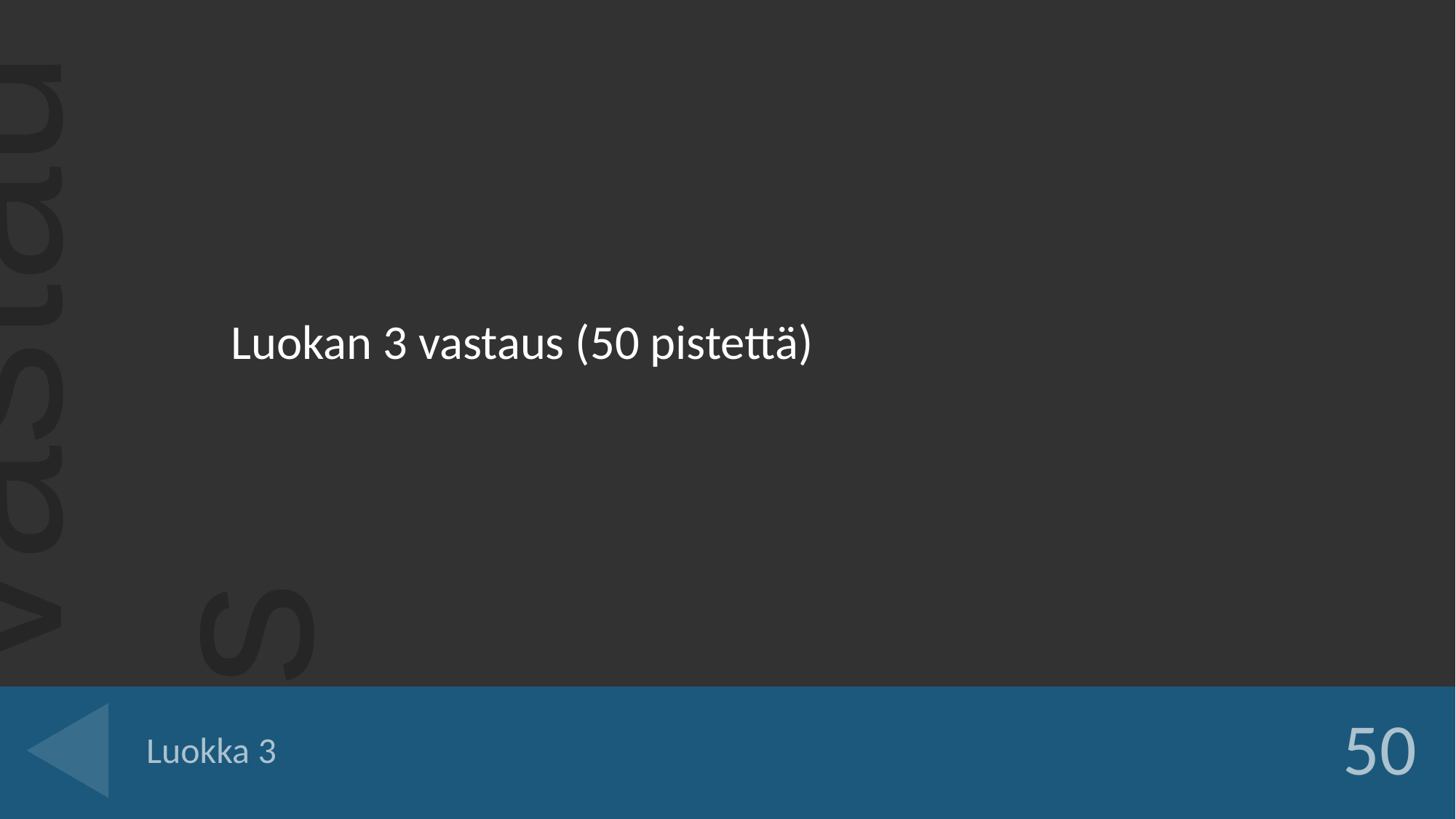

Luokan 3 vastaus (50 pistettä)
# Luokka 3
50